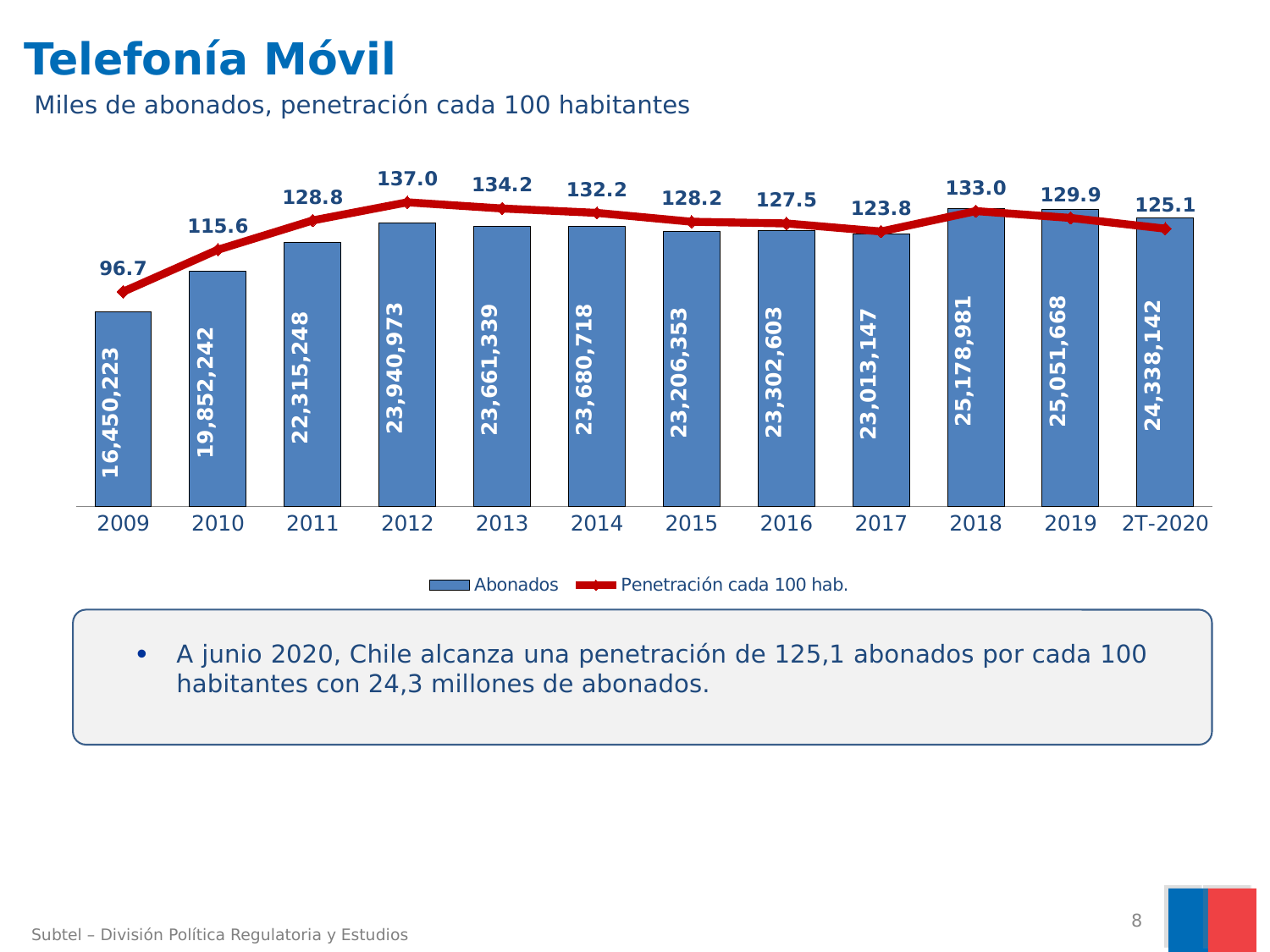

# Telefonía Móvil
Miles de abonados, penetración cada 100 habitantes

### Chart

| Category | Abonados  | Penetración cada 100 hab.  |
|---|---|---|
| 2009 | 16450223.0 | 96.70019609887309 |
| 2010 | 19852242.0 | 115.61250308471438 |
| 2011 | 22315248.0 | 128.79972572283452 |
| 2012 | 23940973.0 | 136.96426244753016 |
| 2013 | 23661339.0 | 134.18090299261195 |
| 2014 | 23680718.0 | 132.20049282827094 |
| 2015 | 23206353.0 | 128.21794818987445 |
| 2016 | 23302603.0 | 127.45572290348555 |
| 2017 | 23013147.0 | 123.82446803316067 |
| 2018 | 25178981.0 | 133.0158380570701 |
| 2019 | 25051668.0 | 129.91741899228845 |
| 2T-2020 | 24338142.0 | 125.0783958113525 |
A junio 2020, Chile alcanza una penetración de 125,1 abonados por cada 100 habitantes con 24,3 millones de abonados.

8
Subtel – División Política Regulatoria y Estudios